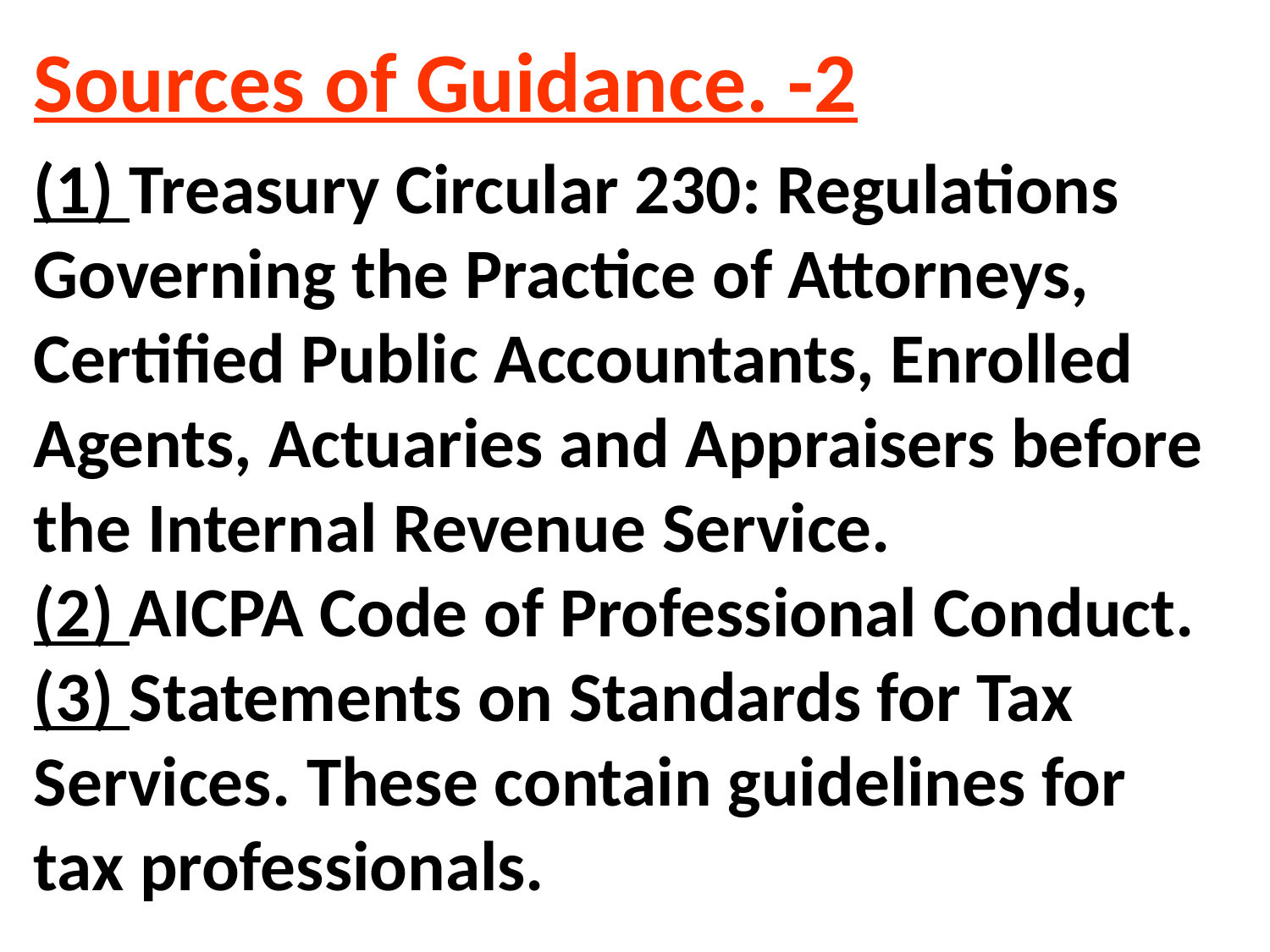

Sources of Guidance. -2
(1) Treasury Circular 230: Regulations Governing the Practice of Attorneys, Certified Public Accountants, Enrolled Agents, Actuaries and Appraisers before the Internal Revenue Service.
(2) AICPA Code of Professional Conduct. (3) Statements on Standards for Tax Services. These contain guidelines for tax professionals.